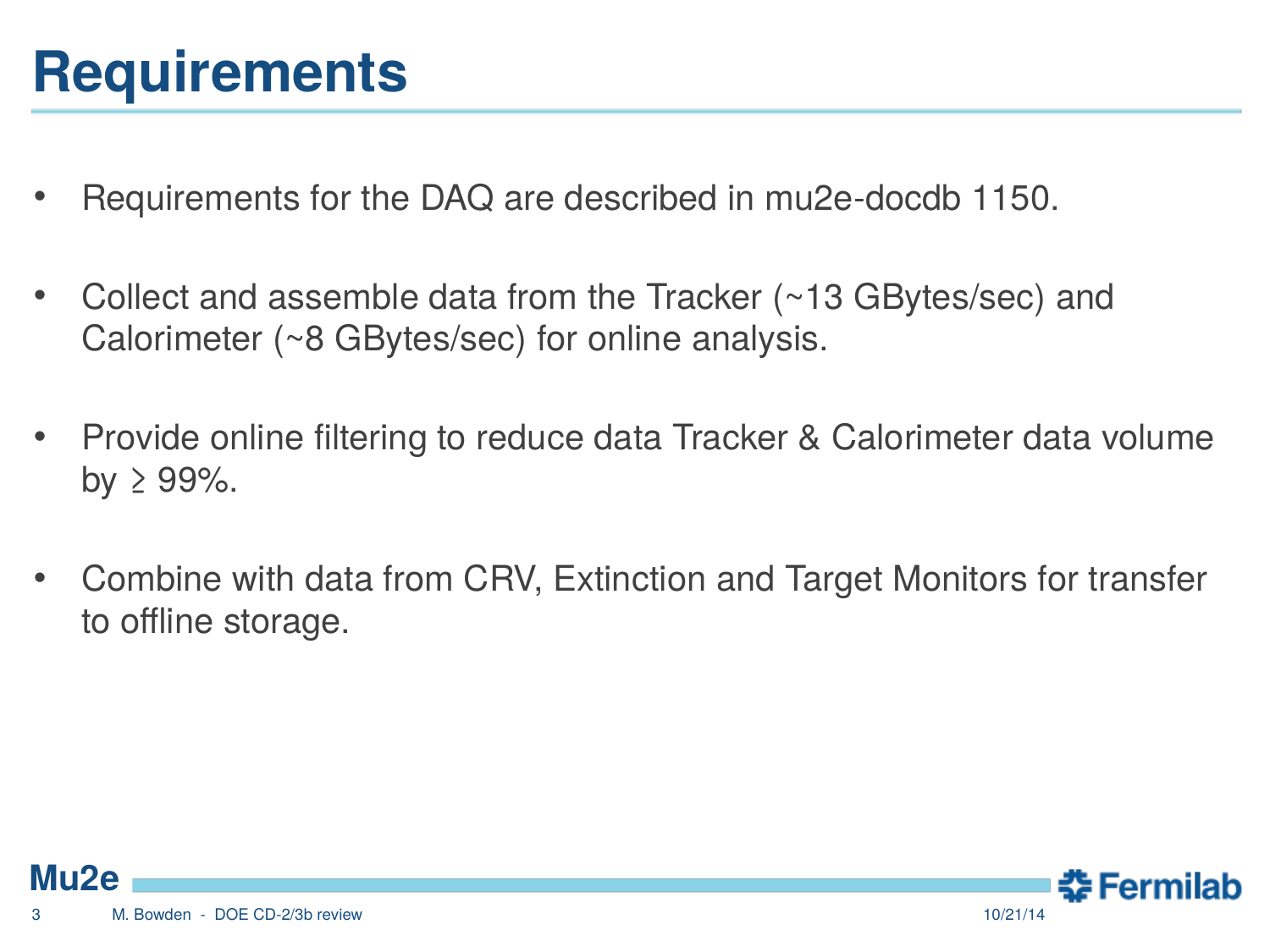

# Requirements
Requirements for the DAQ are described in mu2e-docdb 1150.

Collect and assemble data from the Tracker (~13 GBytes/sec) and Calorimeter (~8 GBytes/sec) for online analysis.

Provide online filtering to reduce data Tracker & Calorimeter data volume by ≥ 99%.

Combine with data from CRV, Extinction and Target Monitors for transfer to offline storage.

3
M. Bowden  -  DOE CD-2/3b review
10/21/14